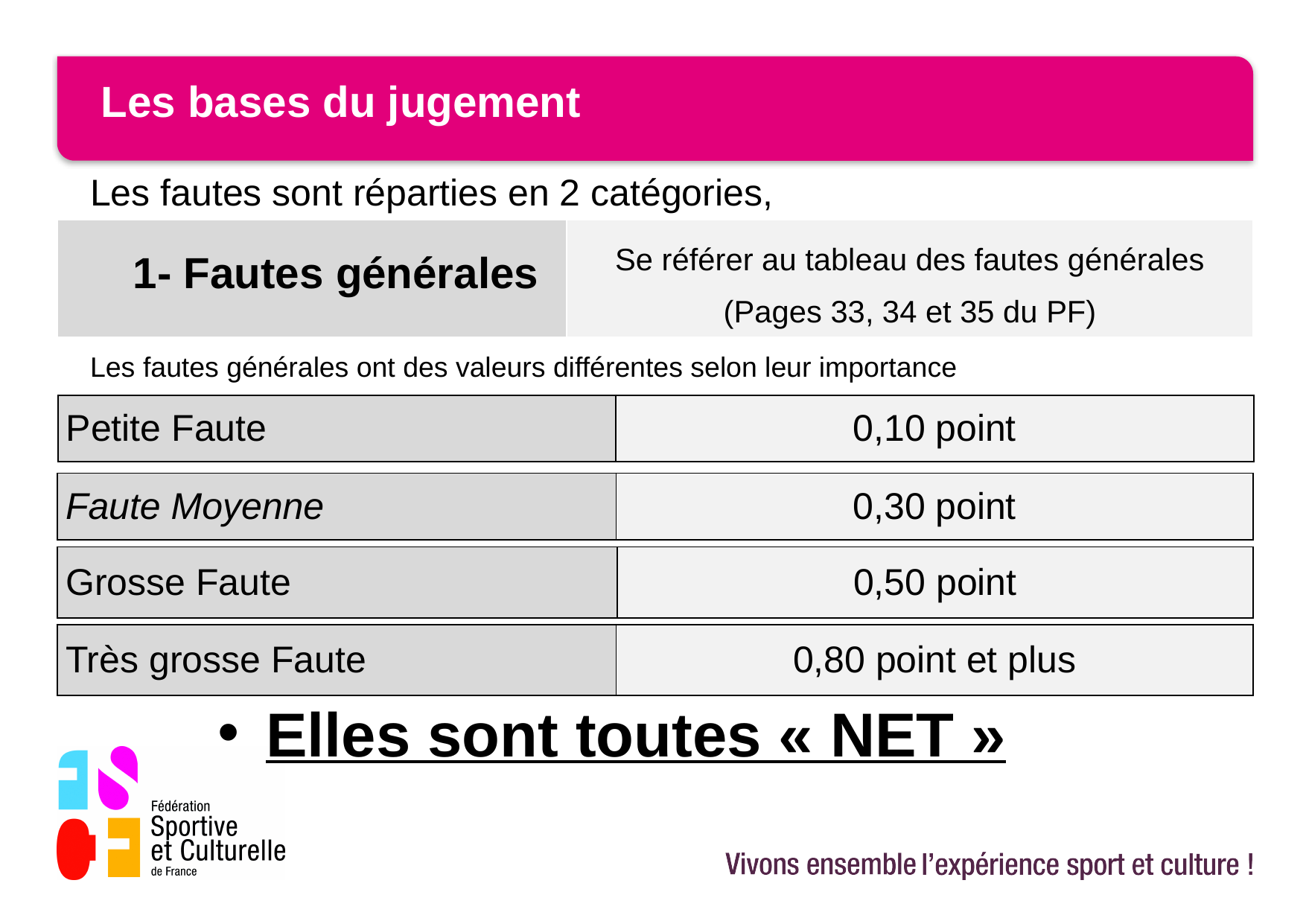

# Les bases du jugement
Les fautes sont réparties en 2 catégories,

Elles sont toutes « NET »

| 1- Fautes générales | Se référer au tableau des fautes générales (Pages 33, 34 et 35 du PF) |
| --- | --- |
Les fautes générales ont des valeurs différentes selon leur importance

| Petite Faute | 0,10 point |
| --- | --- |
| Faute Moyenne | 0,30 point |
| --- | --- |
| Grosse Faute | 0,50 point |
| --- | --- |
| Très grosse Faute | 0,80 point et plus |
| --- | --- |